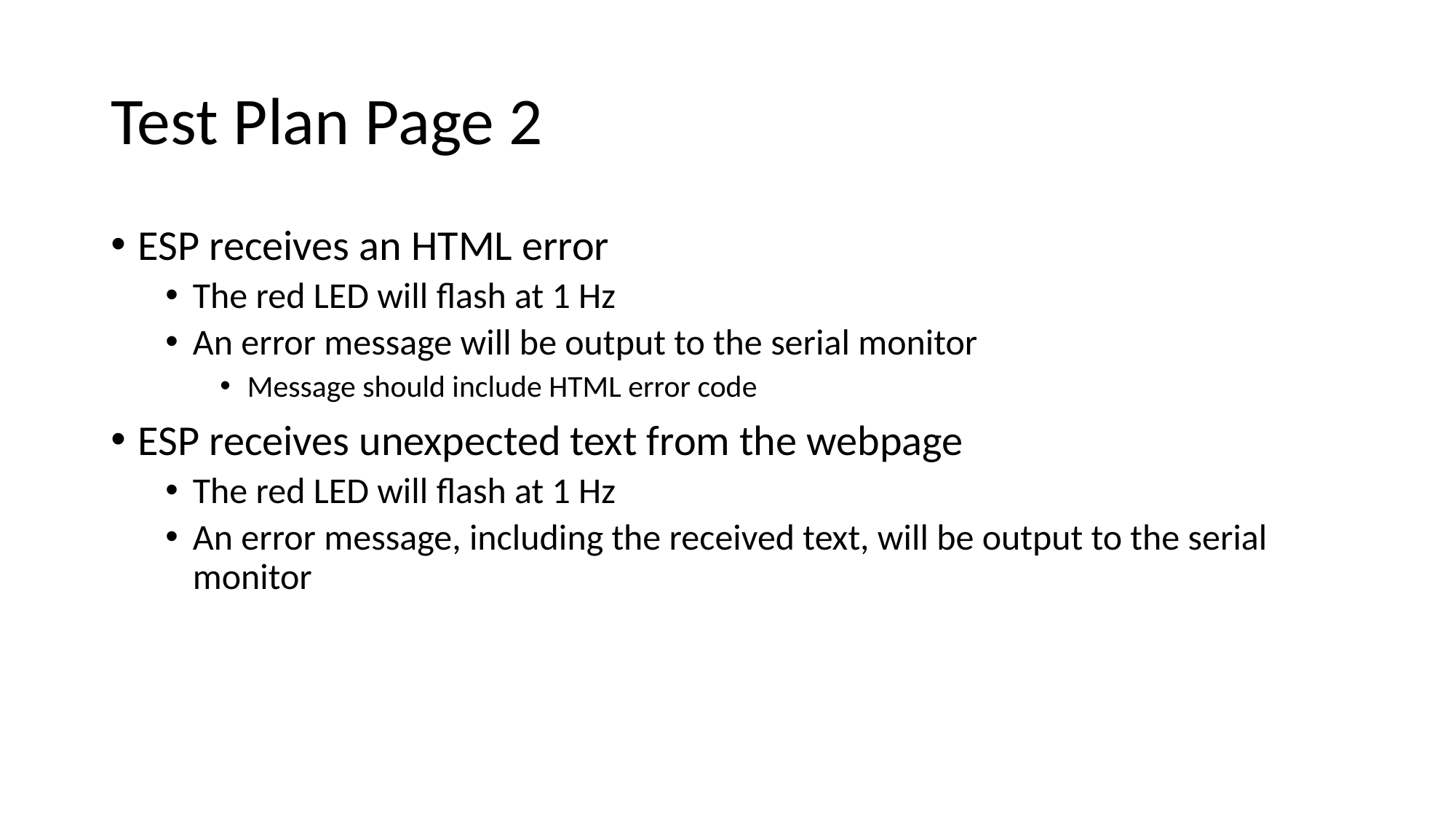

# Test Plan Page 2
ESP receives an HTML error
The red LED will flash at 1 Hz
An error message will be output to the serial monitor
Message should include HTML error code
ESP receives unexpected text from the webpage
The red LED will flash at 1 Hz
An error message, including the received text, will be output to the serial monitor